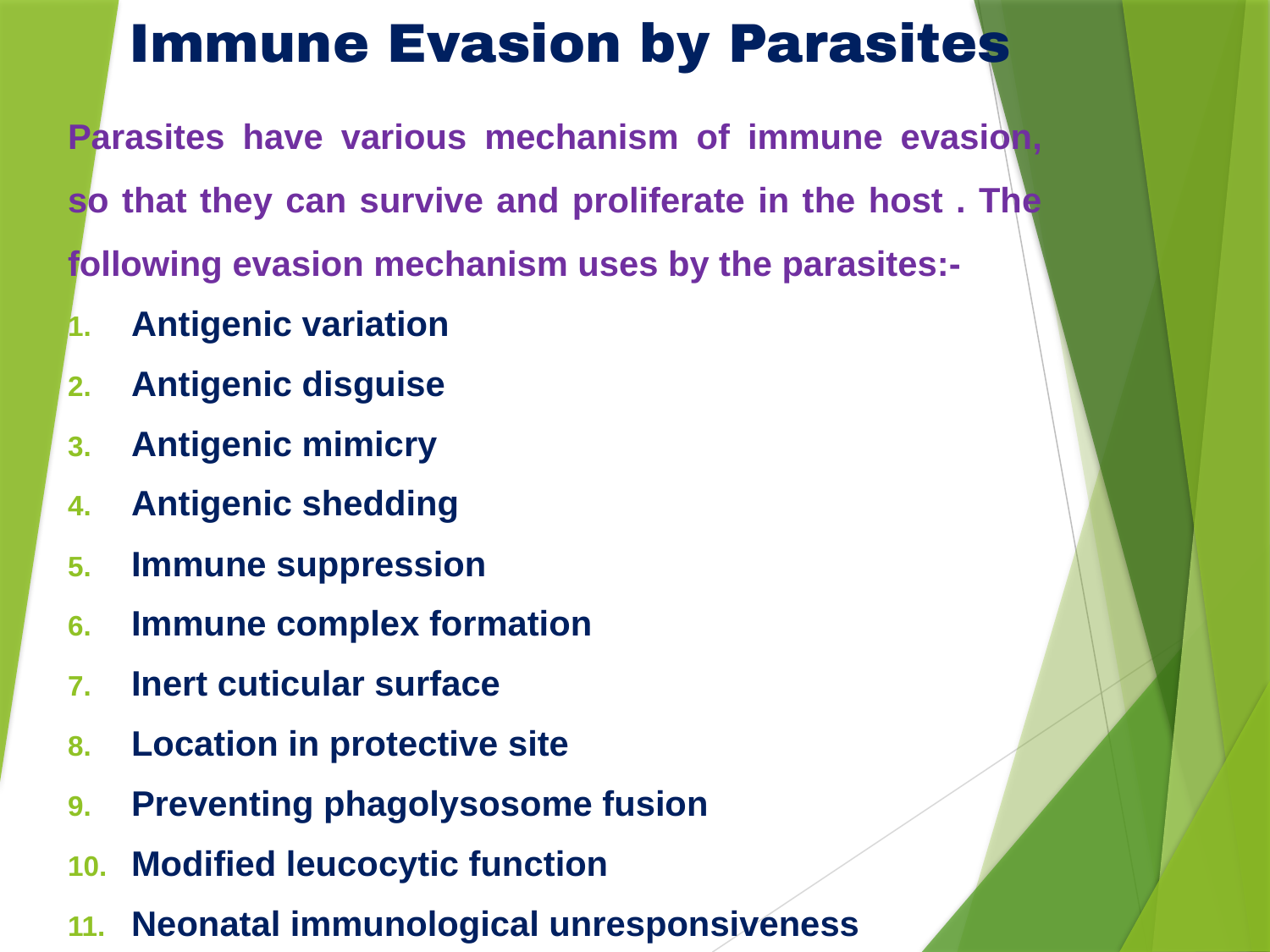

# Immune Evasion by Parasites
Parasites have various mechanism of immune evasion, so that they can survive and proliferate in the host . The following evasion mechanism uses by the parasites:-
Antigenic variation
Antigenic disguise
Antigenic mimicry
Antigenic shedding
Immune suppression
Immune complex formation
Inert cuticular surface
Location in protective site
Preventing phagolysosome fusion
Modified leucocytic function
Neonatal immunological unresponsiveness